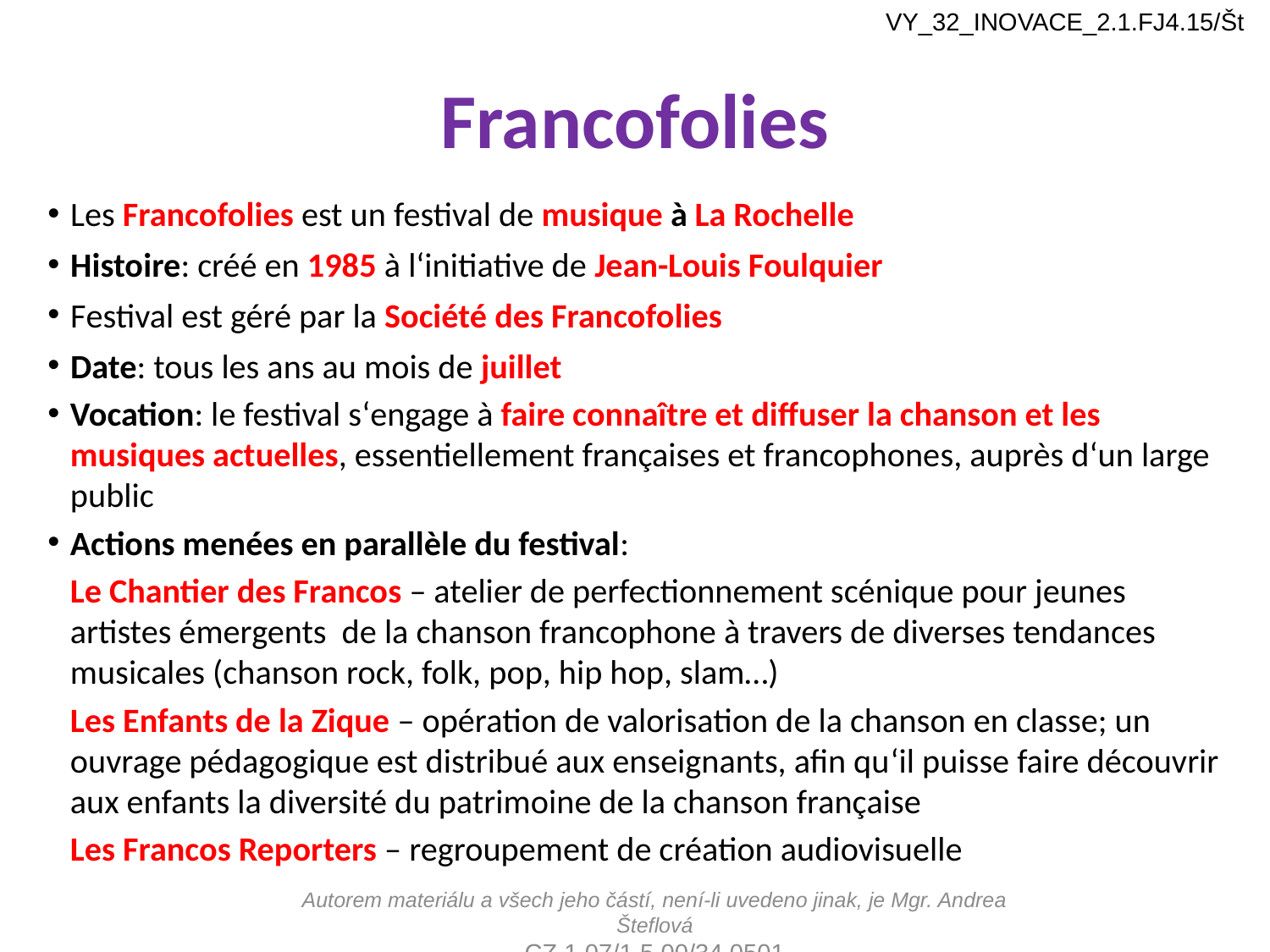

VY_32_INOVACE_2.1.FJ4.15/Št
# Francofolies
Les Francofolies est un festival de musique à La Rochelle
Histoire: créé en 1985 à l‘initiative de Jean-Louis Foulquier
Festival est géré par la Société des Francofolies
Date: tous les ans au mois de juillet
Vocation: le festival s‘engage à faire connaître et diffuser la chanson et les musiques actuelles, essentiellement françaises et francophones, auprès d‘un large public
Actions menées en parallèle du festival:
	Le Chantier des Francos – atelier de perfectionnement scénique pour jeunes artistes émergents  de la chanson francophone à travers de diverses tendances musicales (chanson rock, folk, pop, hip hop, slam…)
	Les Enfants de la Zique – opération de valorisation de la chanson en classe; un ouvrage pédagogique est distribué aux enseignants, afin qu‘il puisse faire découvrir aux enfants la diversité du patrimoine de la chanson française
	Les Francos Reporters – regroupement de création audiovisuelle
Autorem materiálu a všech jeho částí, není-li uvedeno jinak, je Mgr. Andrea Šteflová
CZ.1.07/1.5.00/34.0501